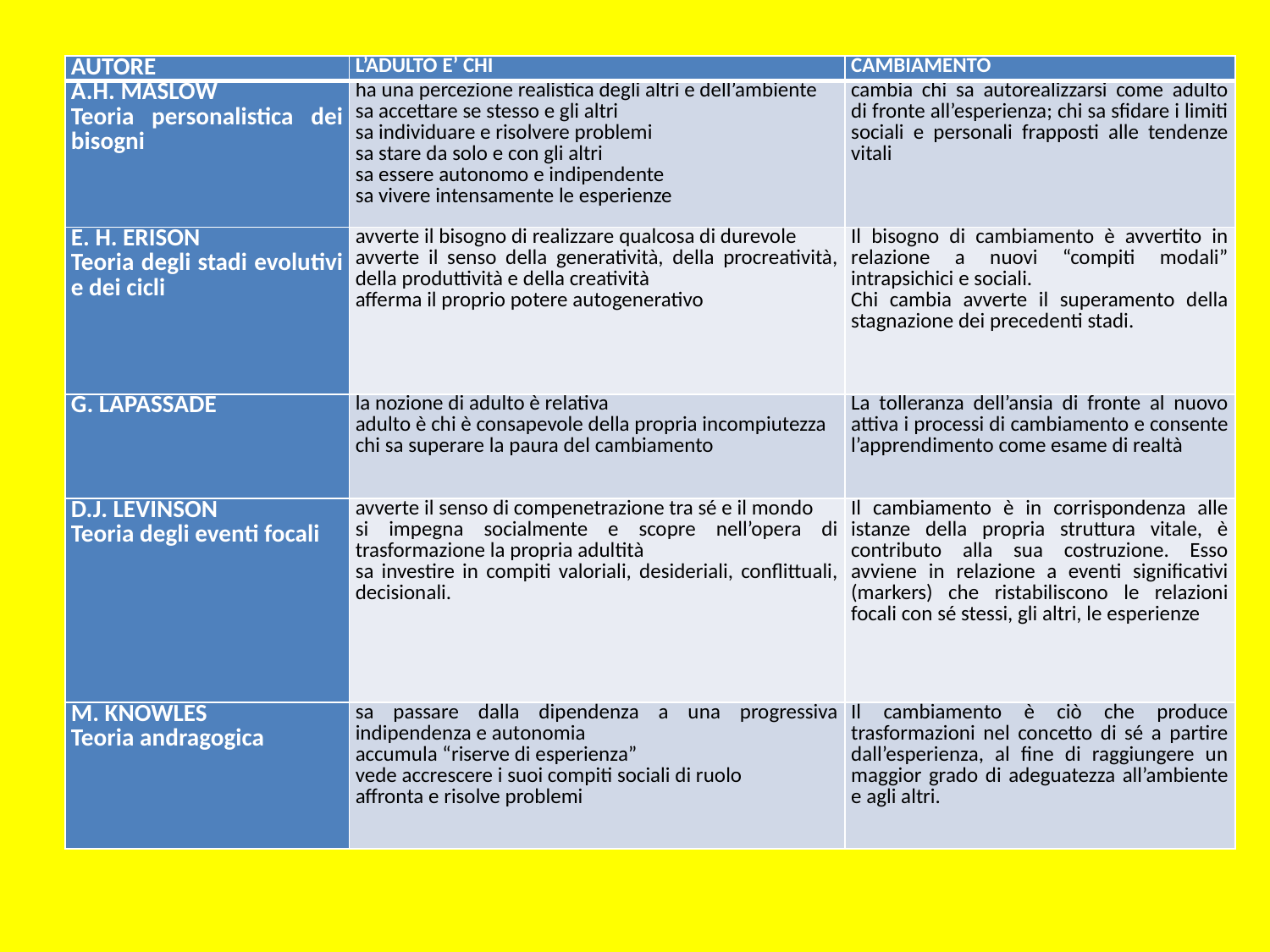

| AUTORE | L’ADULTO E’ CHI | CAMBIAMENTO |
| --- | --- | --- |
| A.H. MASLOW Teoria personalistica dei bisogni | ha una percezione realistica degli altri e dell’ambiente sa accettare se stesso e gli altri sa individuare e risolvere problemi sa stare da solo e con gli altri sa essere autonomo e indipendente sa vivere intensamente le esperienze | cambia chi sa autorealizzarsi come adulto di fronte all’esperienza; chi sa sfidare i limiti sociali e personali frapposti alle tendenze vitali |
| E. H. ERISON Teoria degli stadi evolutivi e dei cicli | avverte il bisogno di realizzare qualcosa di durevole avverte il senso della generatività, della procreatività, della produttività e della creatività afferma il proprio potere autogenerativo | Il bisogno di cambiamento è avvertito in relazione a nuovi “compiti modali” intrapsichici e sociali. Chi cambia avverte il superamento della stagnazione dei precedenti stadi. |
| G. LAPASSADE | la nozione di adulto è relativa adulto è chi è consapevole della propria incompiutezza chi sa superare la paura del cambiamento | La tolleranza dell’ansia di fronte al nuovo attiva i processi di cambiamento e consente l’apprendimento come esame di realtà |
| D.J. LEVINSON Teoria degli eventi focali | avverte il senso di compenetrazione tra sé e il mondo si impegna socialmente e scopre nell’opera di trasformazione la propria adultità sa investire in compiti valoriali, desideriali, conflittuali, decisionali. | Il cambiamento è in corrispondenza alle istanze della propria struttura vitale, è contributo alla sua costruzione. Esso avviene in relazione a eventi significativi (markers) che ristabiliscono le relazioni focali con sé stessi, gli altri, le esperienze |
| M. KNOWLES Teoria andragogica | sa passare dalla dipendenza a una progressiva indipendenza e autonomia accumula “riserve di esperienza” vede accrescere i suoi compiti sociali di ruolo affronta e risolve problemi | Il cambiamento è ciò che produce trasformazioni nel concetto di sé a partire dall’esperienza, al fine di raggiungere un maggior grado di adeguatezza all’ambiente e agli altri. |